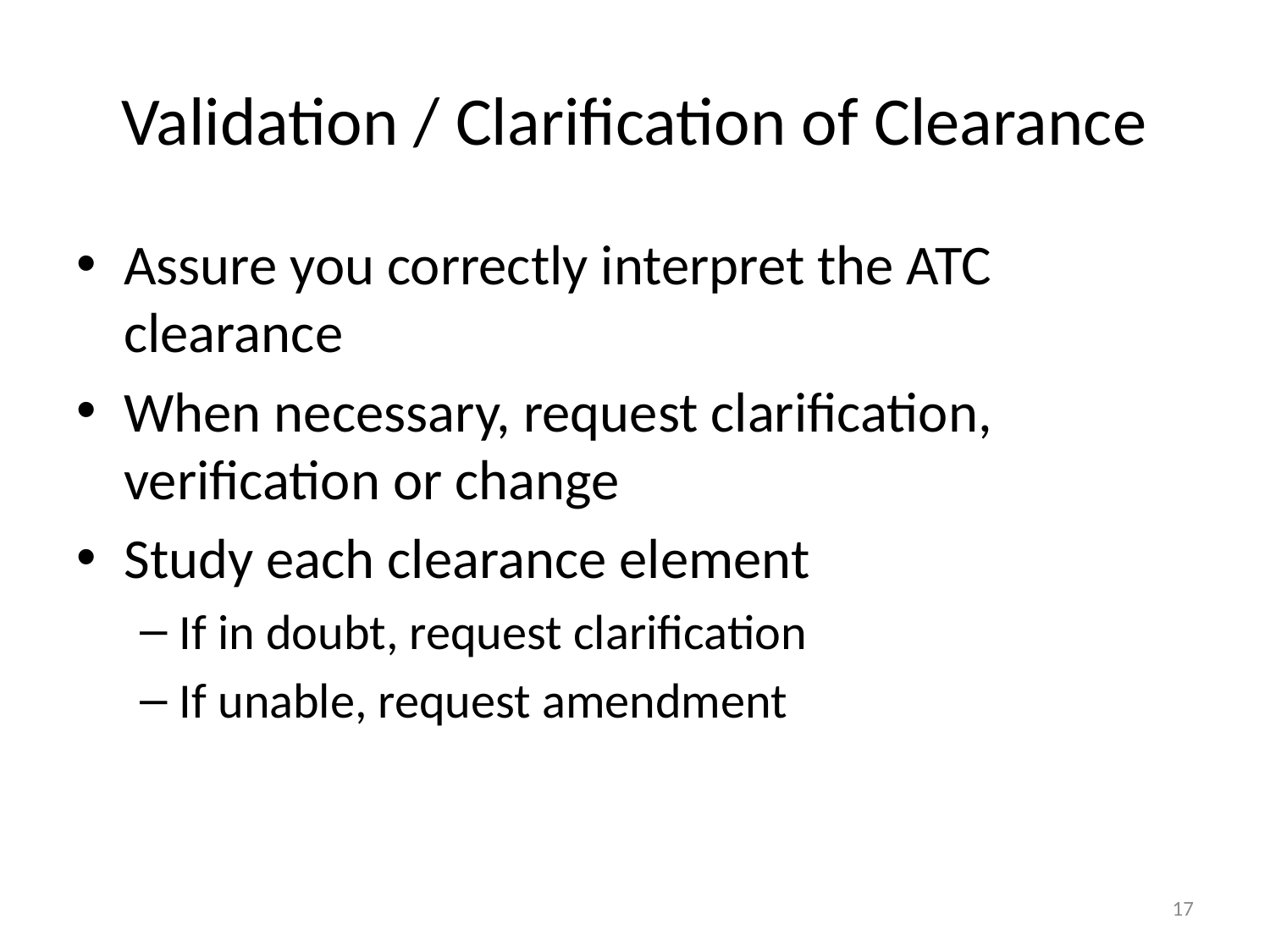

# Validation / Clarification of Clearance
Assure you correctly interpret the ATC clearance
When necessary, request clarification, verification or change
Study each clearance element
If in doubt, request clarification
If unable, request amendment
17